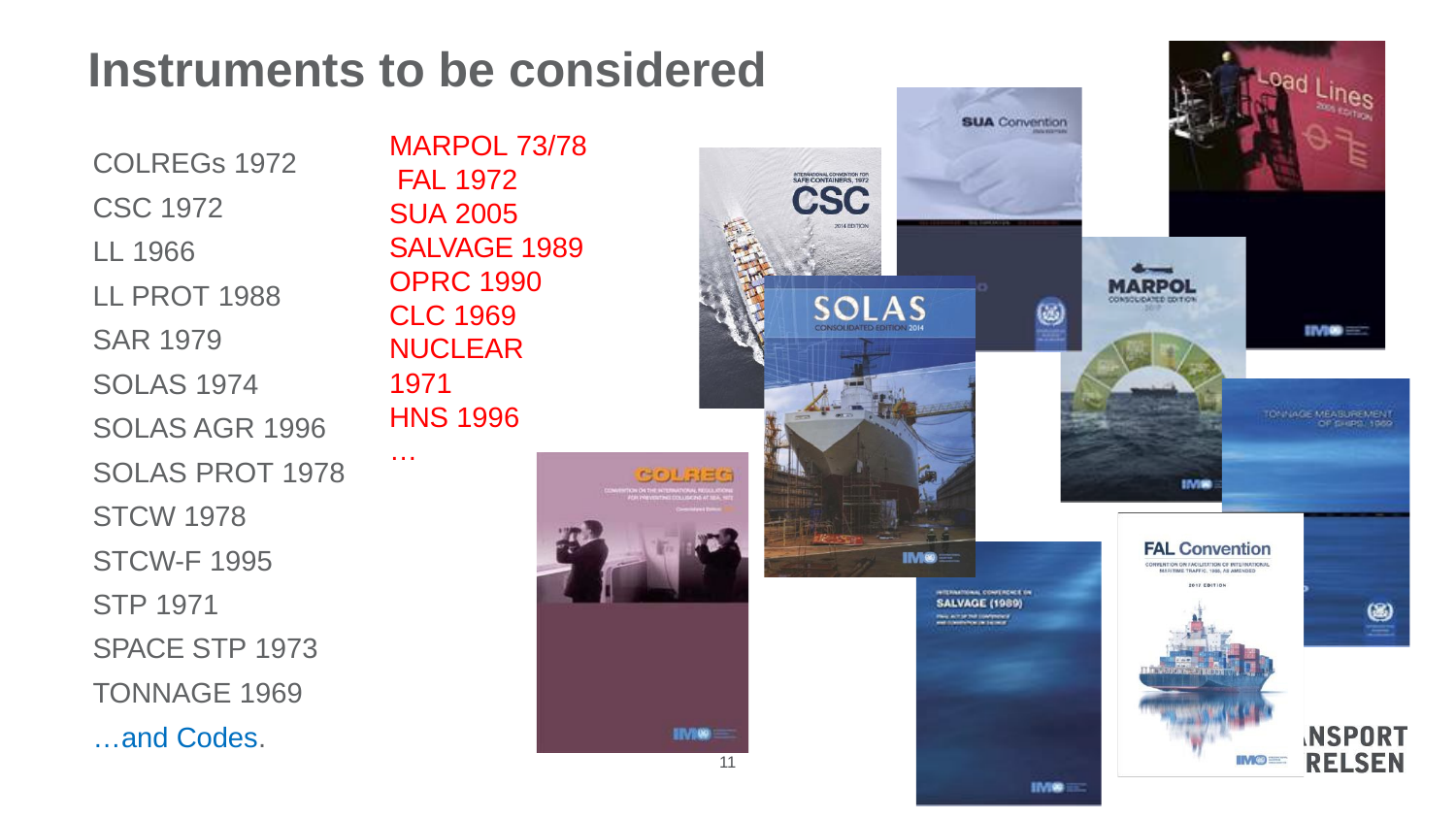

# Instruments to be considered

MARPOL 73/78  FAL 1972
SUA 2005
SALVAGE 1989
OPRC 1990
CLC 1969
NUCLEAR 1971
HNS 1996
…
COLREGs 1972
CSC 1972
LL 1966
LL PROT 1988
SAR 1979
SOLAS 1974
SOLAS AGR 1996
SOLAS PROT 1978
STCW 1978
STCW-F 1995
STP 1971
SPACE STP 1973
TONNAGE 1969
…and Codes.

11